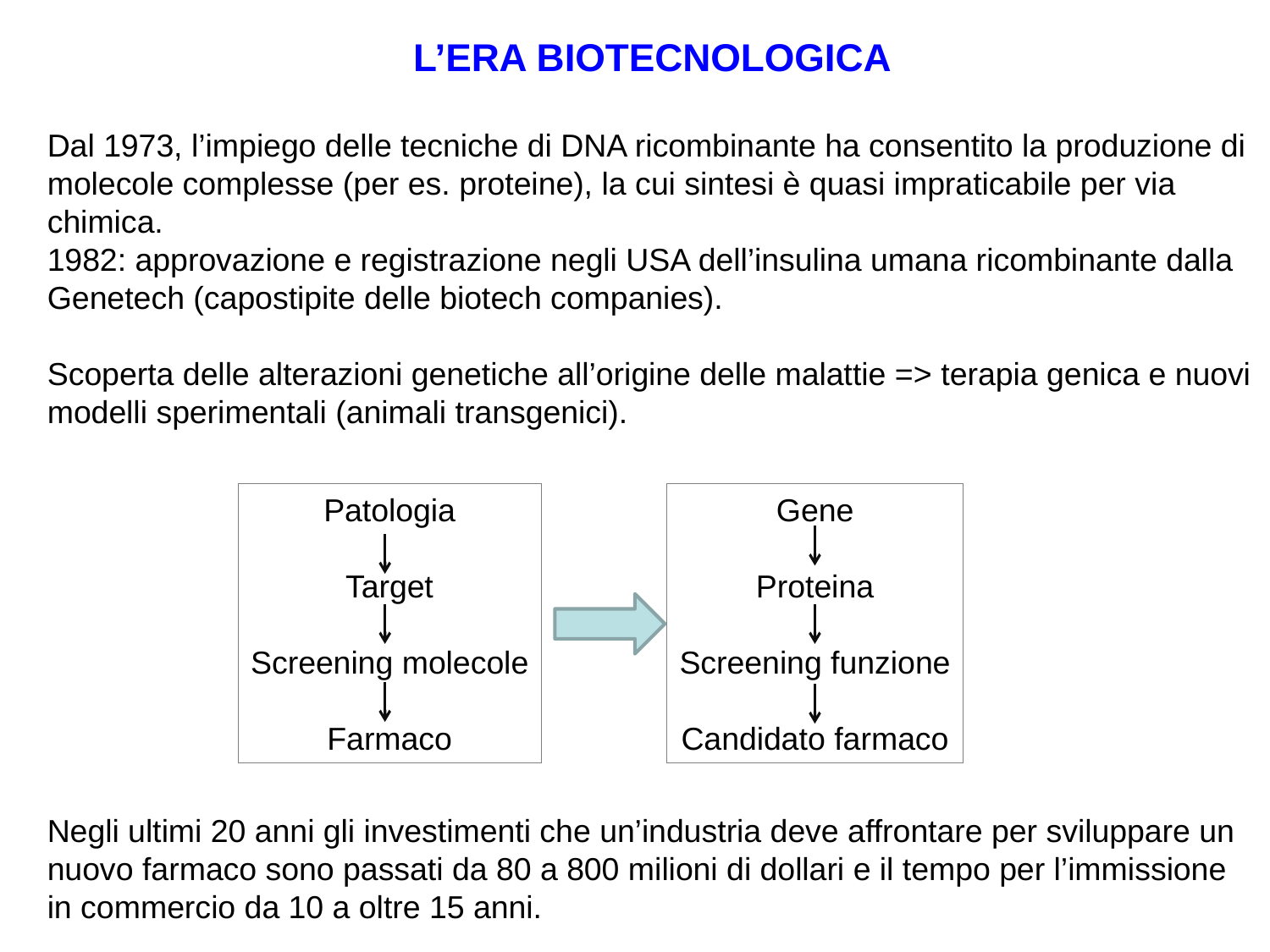

L’ERA BIOTECNOLOGICA

Dal 1973, l’impiego delle tecniche di DNA ricombinante ha consentito la produzione di molecole complesse (per es. proteine), la cui sintesi è quasi impraticabile per via chimica.
1982: approvazione e registrazione negli USA dell’insulina umana ricombinante dalla Genetech (capostipite delle biotech companies).

Scoperta delle alterazioni genetiche all’origine delle malattie => terapia genica e nuovi modelli sperimentali (animali transgenici).

Negli ultimi 20 anni gli investimenti che un’industria deve affrontare per sviluppare un nuovo farmaco sono passati da 80 a 800 milioni di dollari e il tempo per l’immissione in commercio da 10 a oltre 15 anni.

Patologia

Target

Screening molecole

Farmaco
Gene

Proteina

Screening funzione

Candidato farmaco